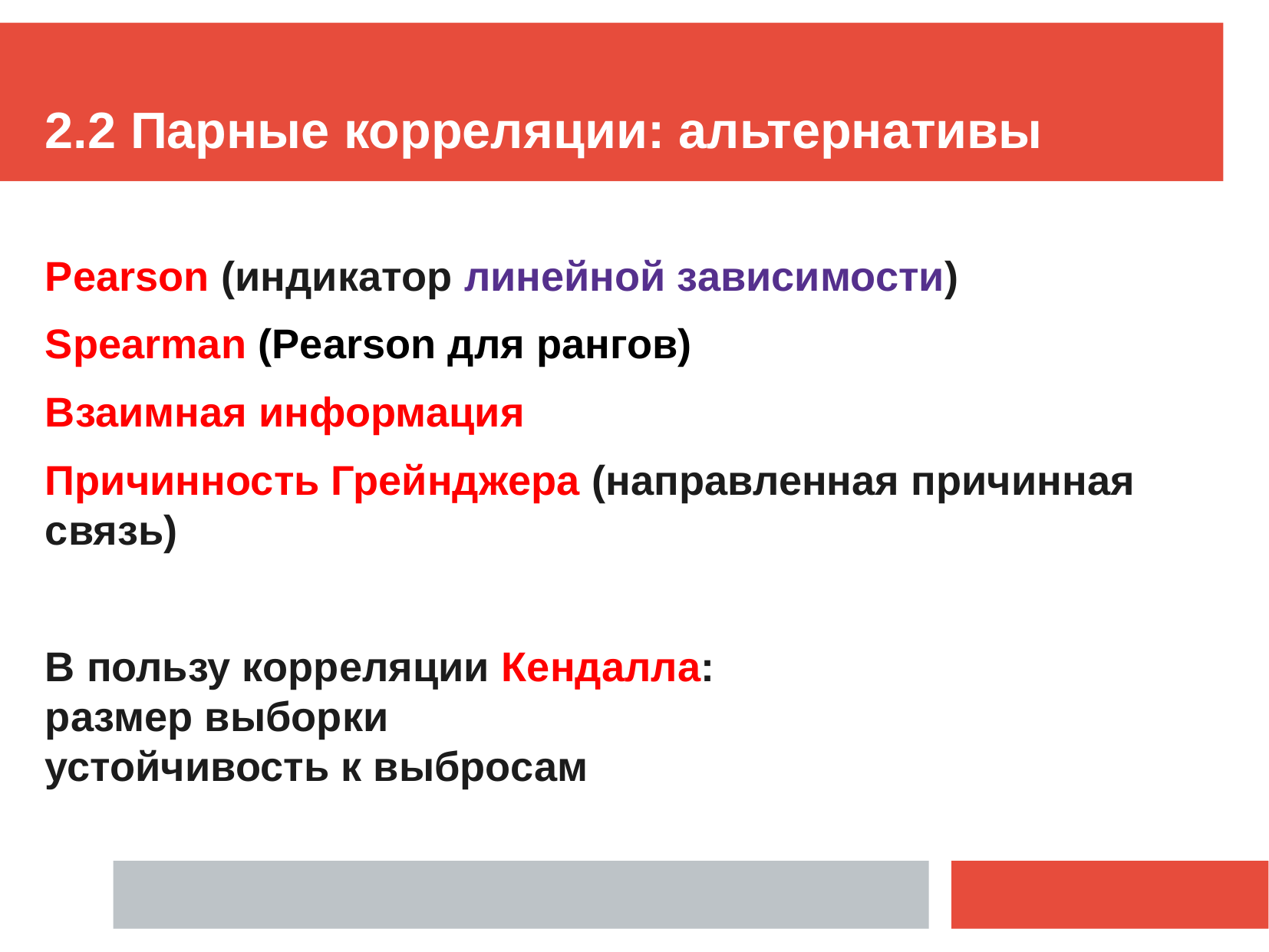

2.2 Парные корреляции: альтернативы
Pearson (индикатор линейной зависимости)
Spearman (Pearson для рангов)
Взаимная информация
Причинность Грейнджера (направленная причинная связь)

В пользу корреляции Кендалла:
размер выборки
устойчивость к выбросам